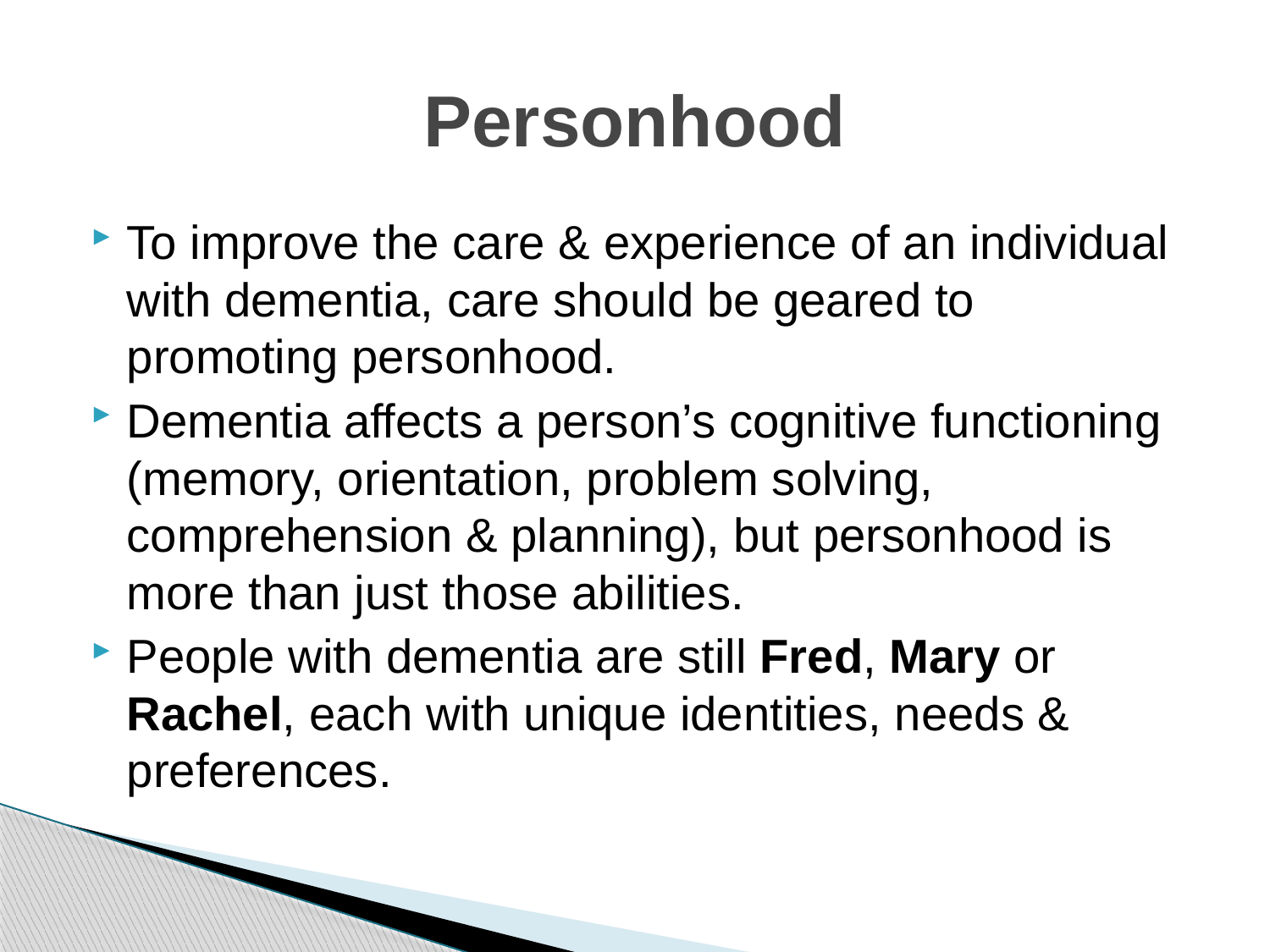

# Personhood
To improve the care & experience of an individual with dementia, care should be geared to promoting personhood.
Dementia affects a person’s cognitive functioning (memory, orientation, problem solving, comprehension & planning), but personhood is more than just those abilities.
People with dementia are still Fred, Mary or Rachel, each with unique identities, needs & preferences.